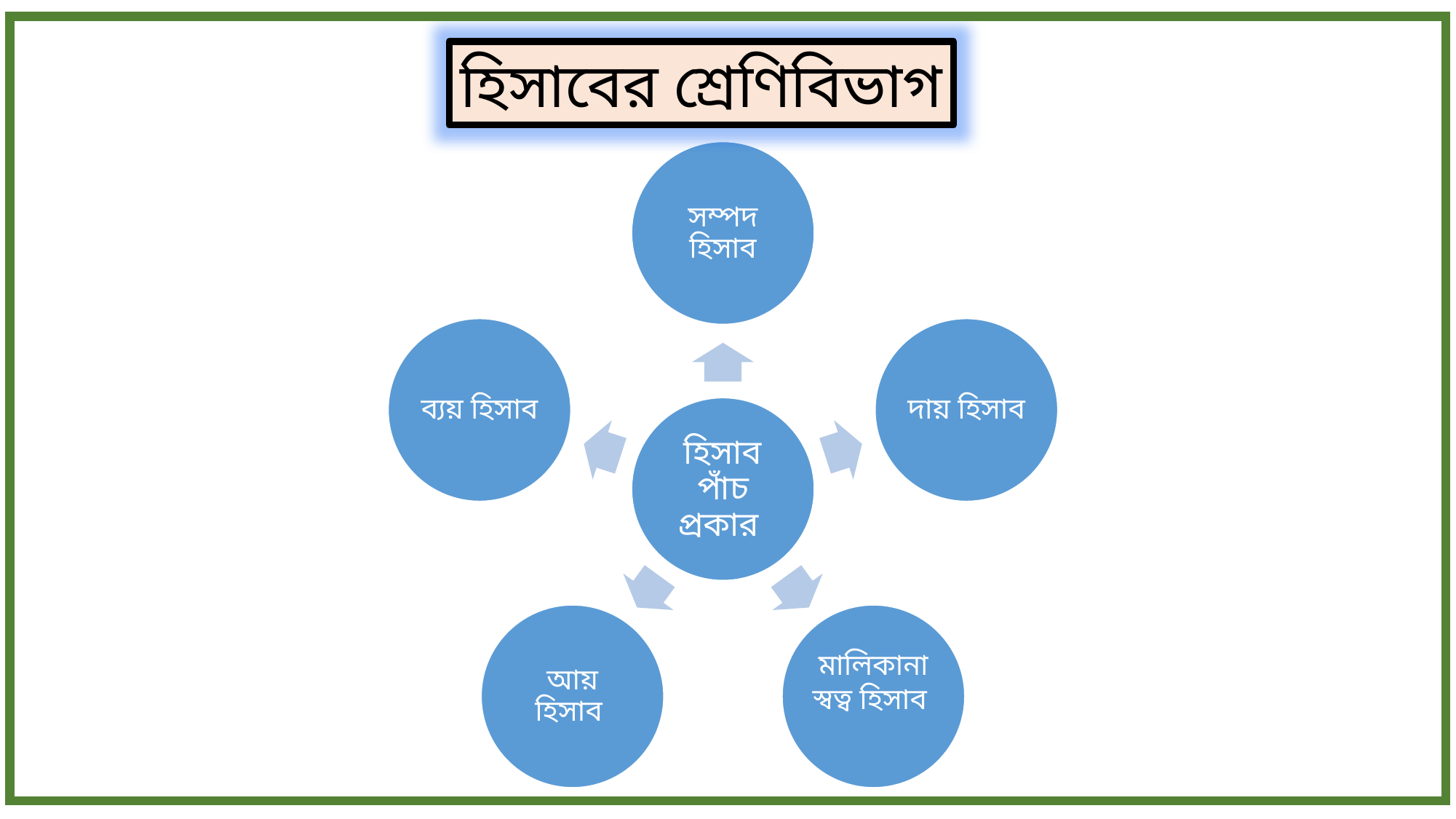

হিসাবের শ্রেণিবিভাগ
হিসাব পাঁচ প্রকার

সম্পদ হিসাব

দায় হিসাব

মালিকানা স্বত্ব হিসাব

আয় হিসাব

ব্যয় হিসাব